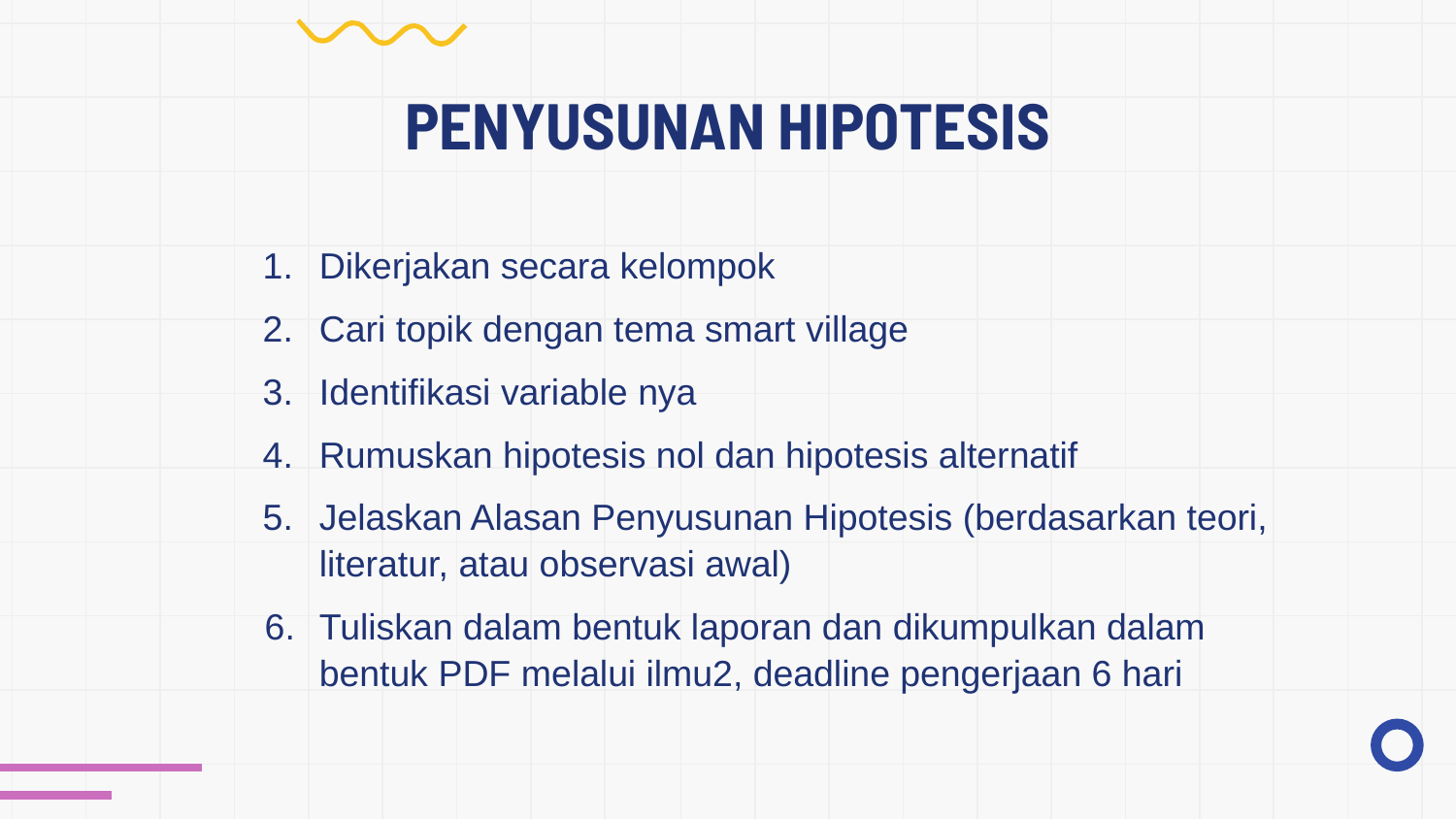

# PENYUSUNAN HIPOTESIS
Dikerjakan secara kelompok
Cari topik dengan tema smart village
Identifikasi variable nya
Rumuskan hipotesis nol dan hipotesis alternatif
Jelaskan Alasan Penyusunan Hipotesis (berdasarkan teori, literatur, atau observasi awal)
Tuliskan dalam bentuk laporan dan dikumpulkan dalam bentuk PDF melalui ilmu2, deadline pengerjaan 6 hari